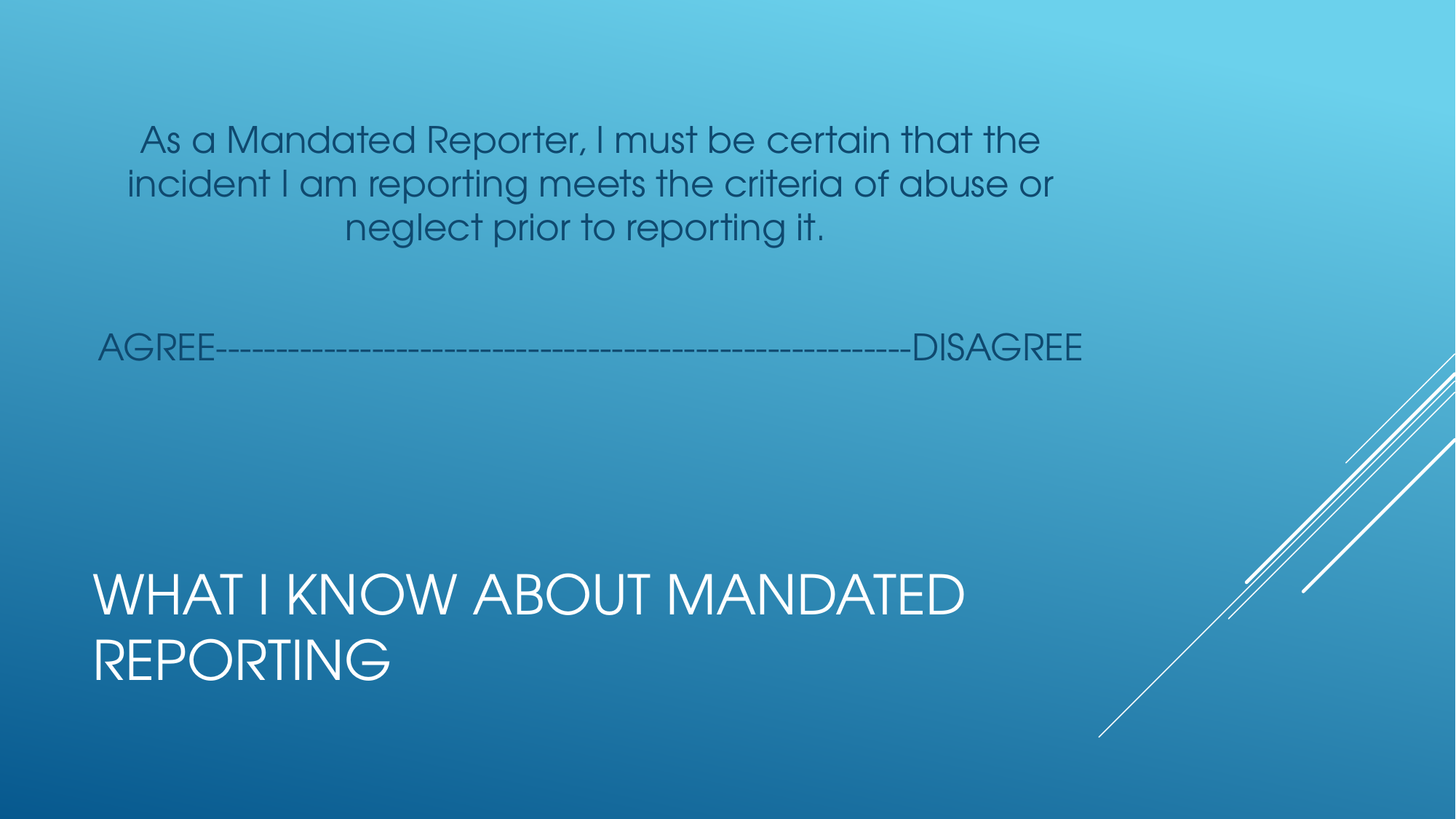

As a Mandated Reporter, I must be certain that the incident I am reporting meets the criteria of abuse or neglect prior to reporting it.

AGREE----------------------------------------------------------DISAGREE

# What I Know About Mandated Reporting